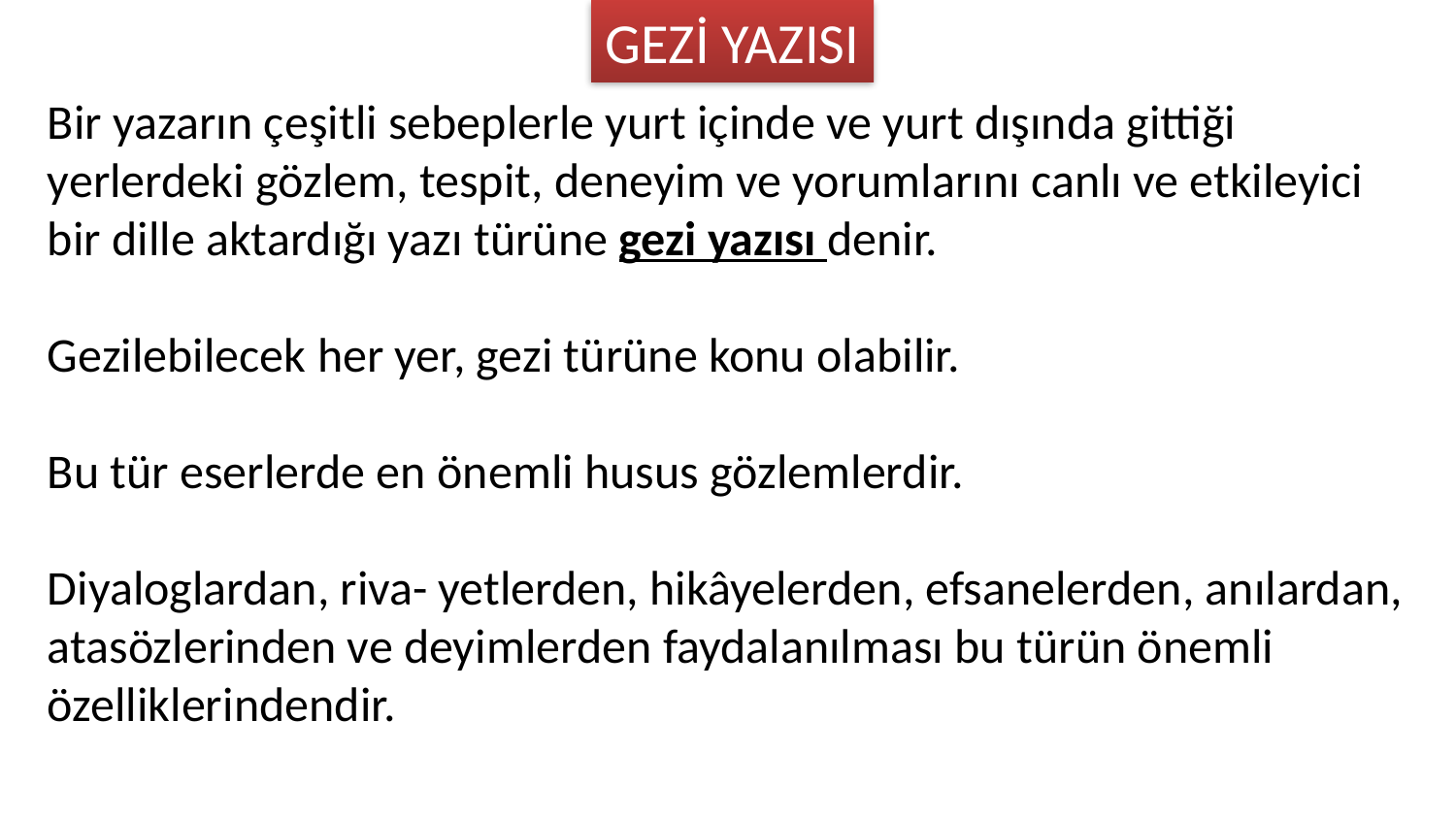

GEZİ YAZISI
Bir yazarın çeşitli sebeplerle yurt içinde ve yurt dışında gittiği yerlerdeki gözlem, tespit, deneyim ve yorumlarını canlı ve etkileyici bir dille aktardığı yazı türüne gezi yazısı denir.

Gezilebilecek her yer, gezi türüne konu olabilir.

Bu tür eserlerde en önemli husus gözlemlerdir.

Diyaloglardan, riva- yetlerden, hikâyelerden, efsanelerden, anılardan, atasözlerinden ve deyimlerden faydalanılması bu türün önemli özelliklerindendir.